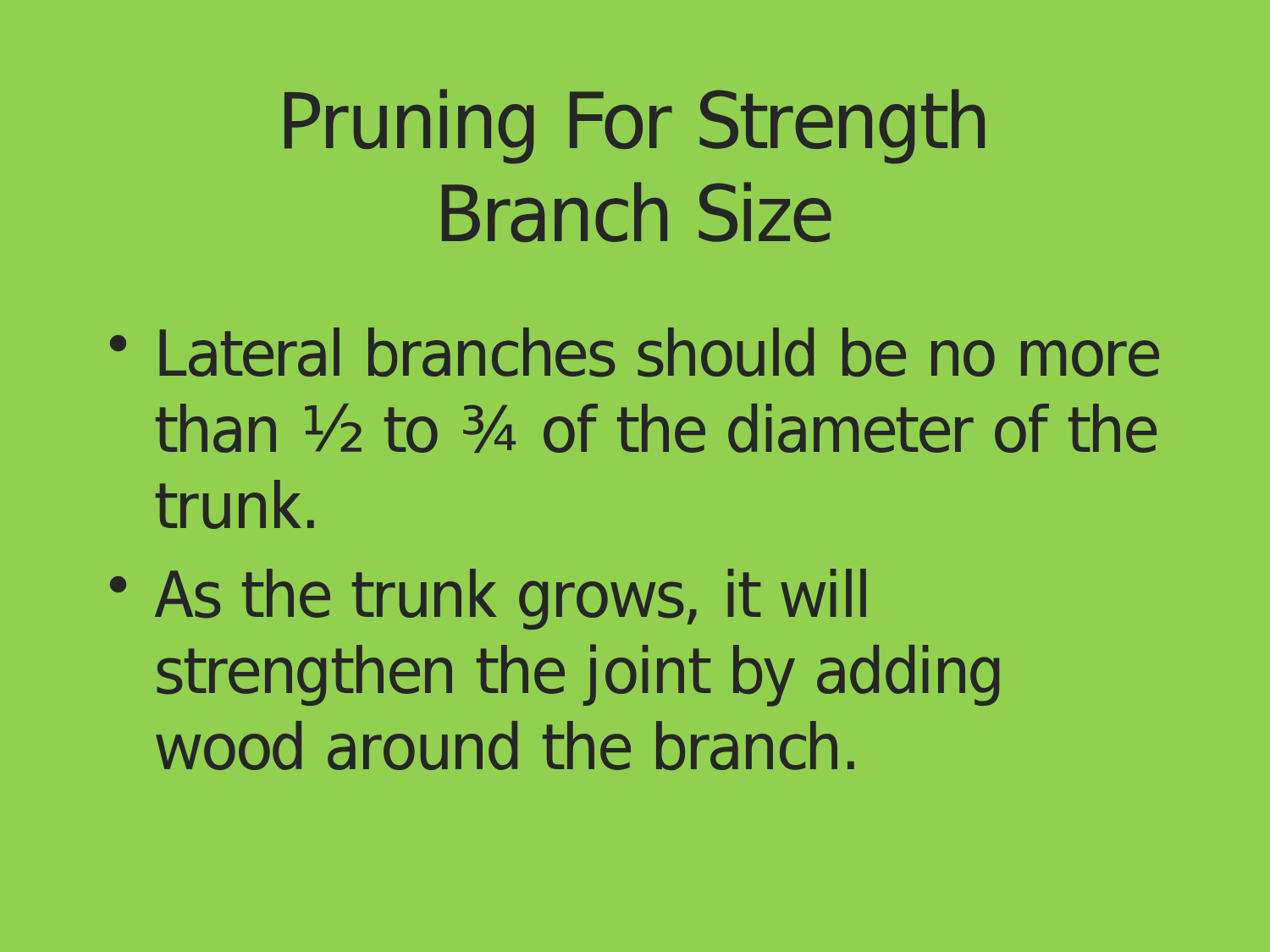

# Pruning For Strength Branch Size
Lateral branches should be no more than ½ to ¾ of the diameter of the trunk.
As the trunk grows, it will strengthen the joint by adding wood around the branch.